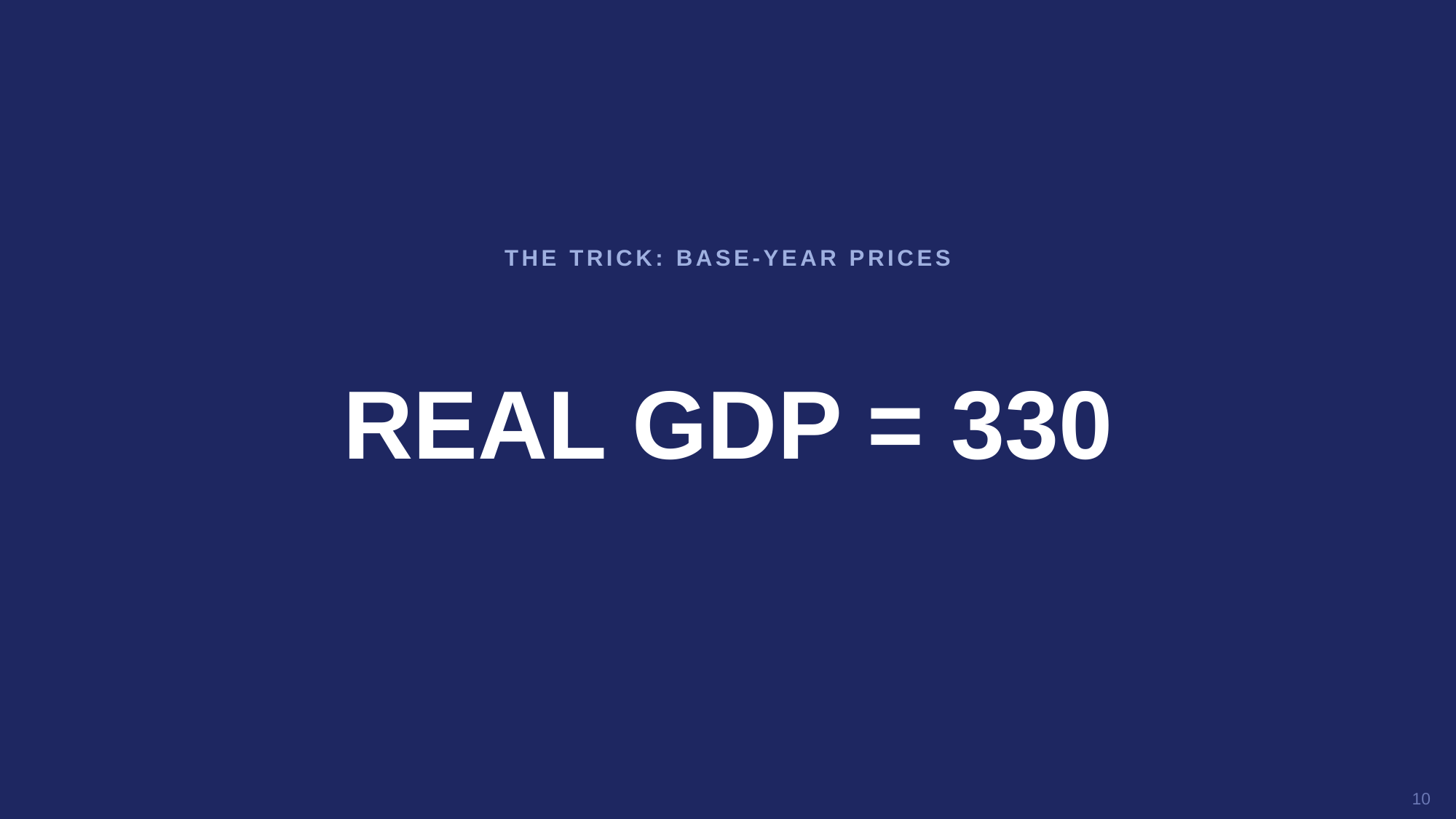

THE TRICK: BASE-YEAR PRICES
REAL GDP = 330
10